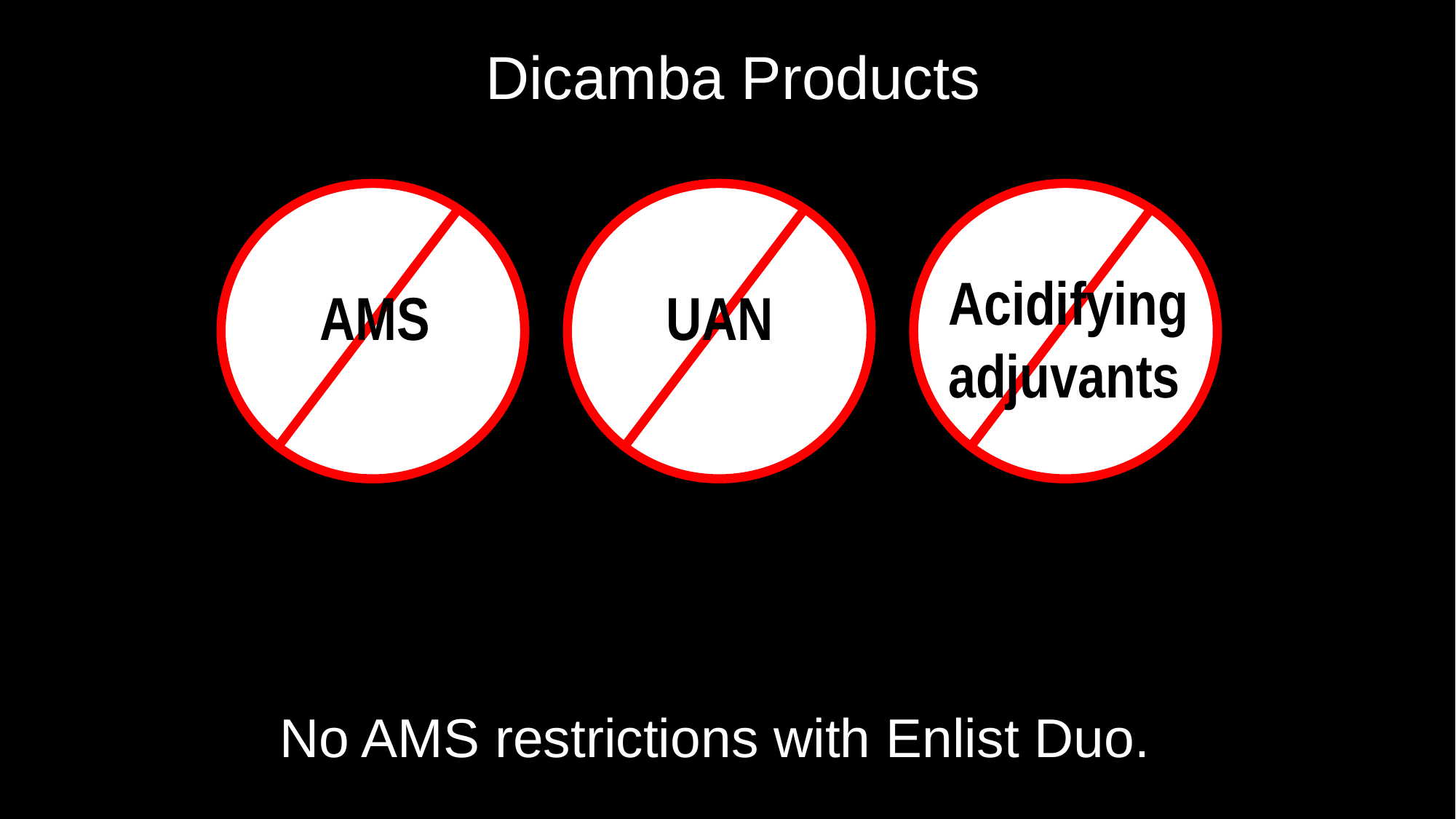

Dicamba Products

AMS

UAN

Acidifying adjuvants
No AMS restrictions with Enlist Duo.